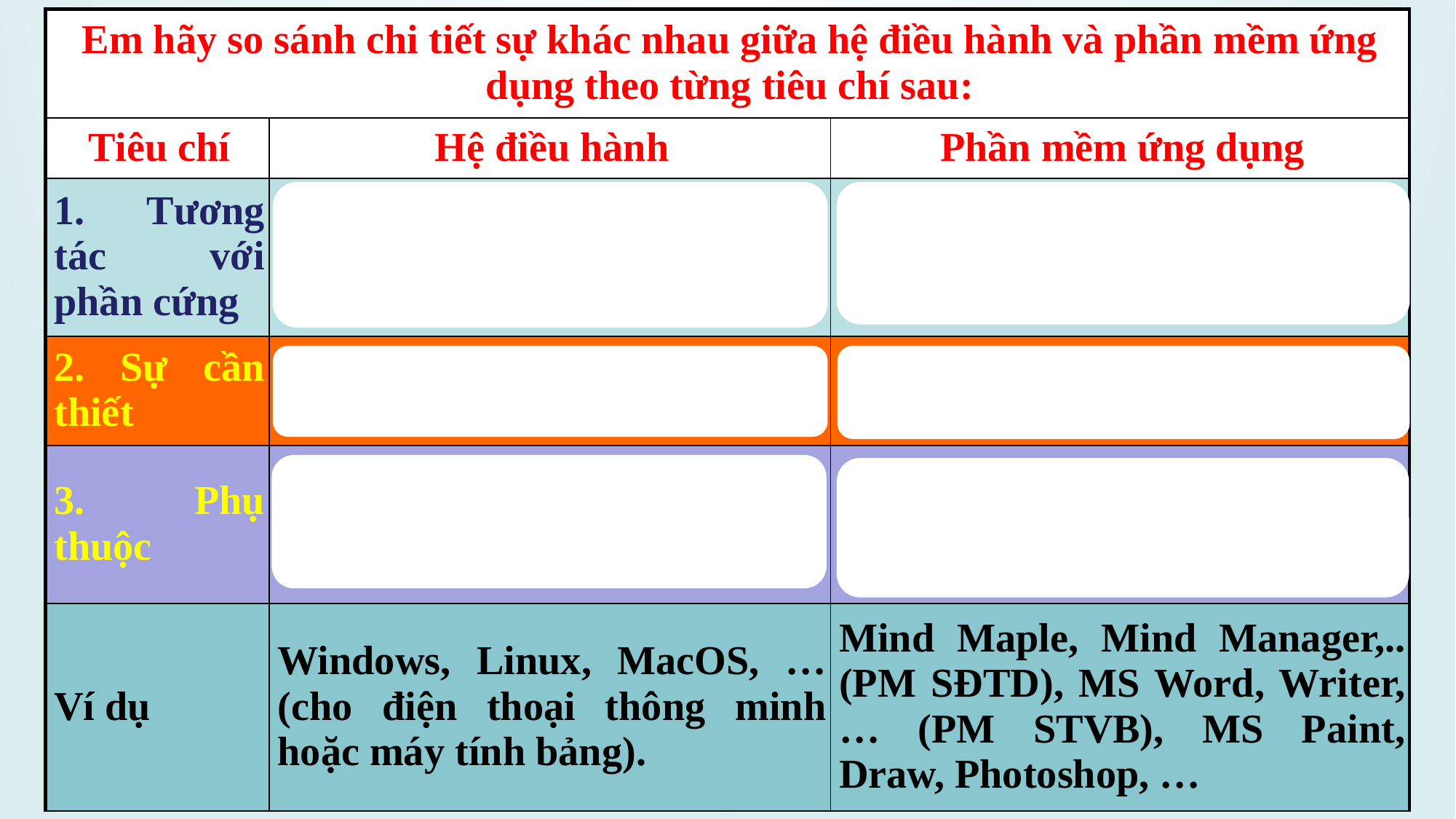

| Em hãy so sánh chi tiết sự khác nhau giữa hệ điều hành và phần mềm ứng dụng theo từng tiêu chí sau: | Phần mở rộng | Kết quả |
| --- | --- | --- |
| Tiêu chí | Hệ điều hành | Phần mềm ứng dụng |
| 1. Tương tác với phần cứng | Trực tiếp quản lí và vận hành phần cứng như bàn phím, chuột, màn hình, máy in,.. | Tương tác với phần cứng thông qua hệ điều hành. |
| 2. Sự cần thiết | Phải cài đặt đầu tiên để máy tính có thể hoạt động được. | Có thể cài đặt hoặc không tuỳ theo yêu cầu của người sử dụng |
| 3. Phụ thuộc | Tạo môi trường để cài đặt và chạy phần mềm ứng dụng | Chạy trong môi trường hệ điều hành. Được lựa chọn phù hợp với HĐH. |
| Ví dụ | Windows, Linux, MacOS, … (cho điện thoại thông minh hoặc máy tính bảng). | Mind Maple, Mind Manager,.. (PM SĐTD), MS Word, Writer, … (PM STVB), MS Paint, Draw, Photoshop, … |

*Điền thông tin cần thiết vào phiếu học tập hoặc vở ghi chép